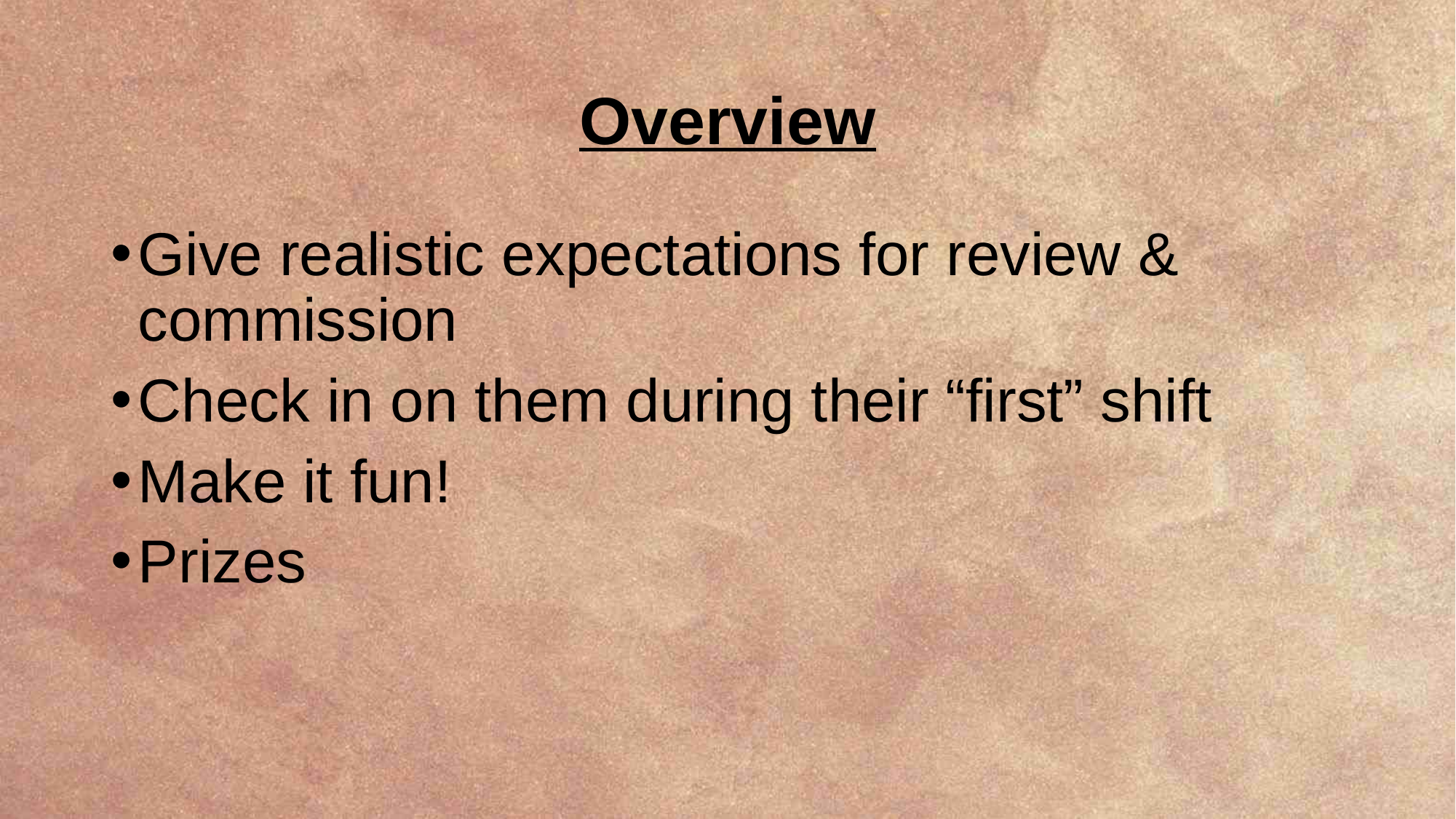

# Overview
Give realistic expectations for review & commission
Check in on them during their “first” shift
Make it fun!
Prizes